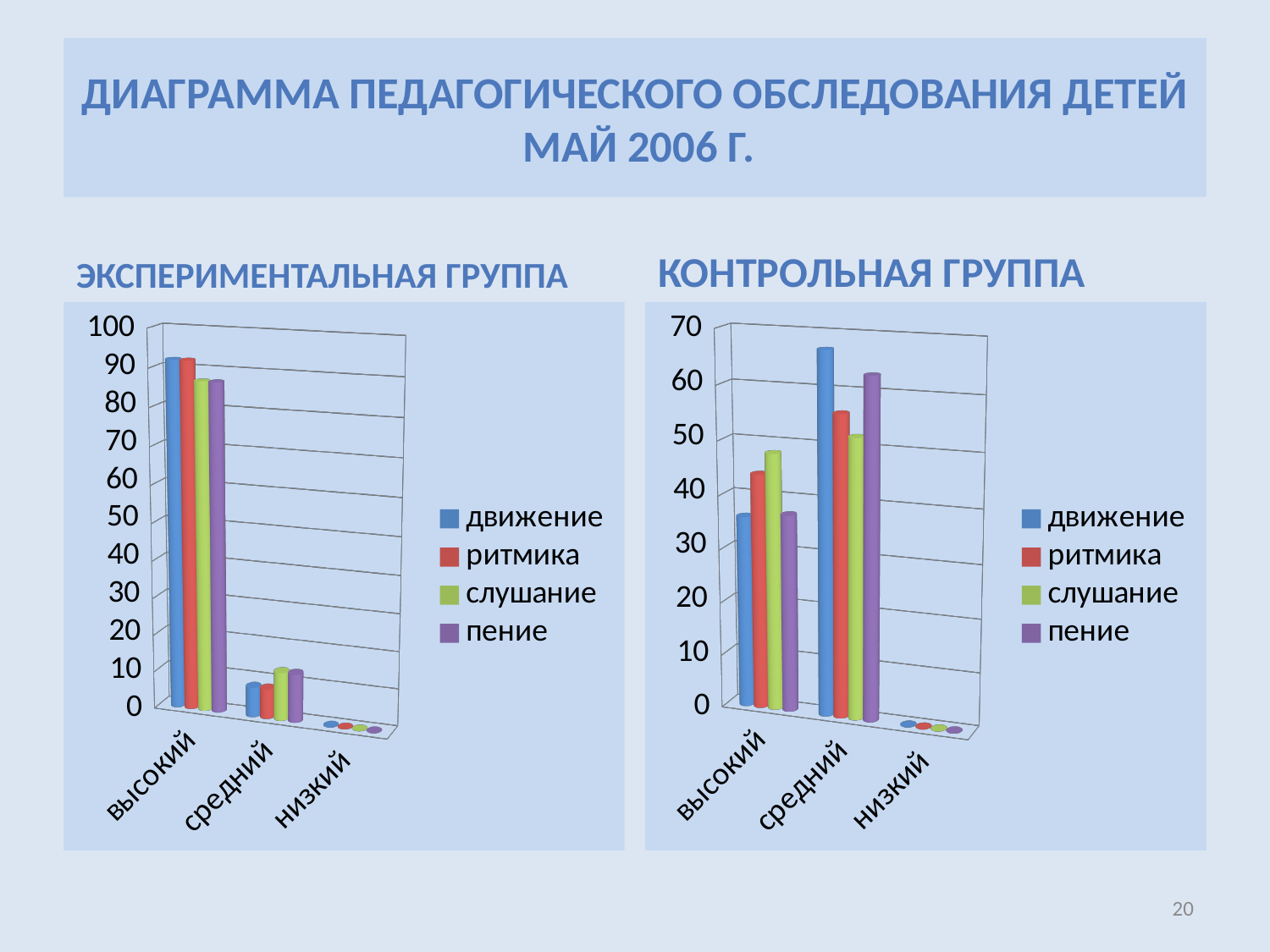

# ДИАГРАММА педагогического обследования детей май 2006 г.
Экспериментальная группа
Контрольная группа

[unsupported chart]

[unsupported chart]

20